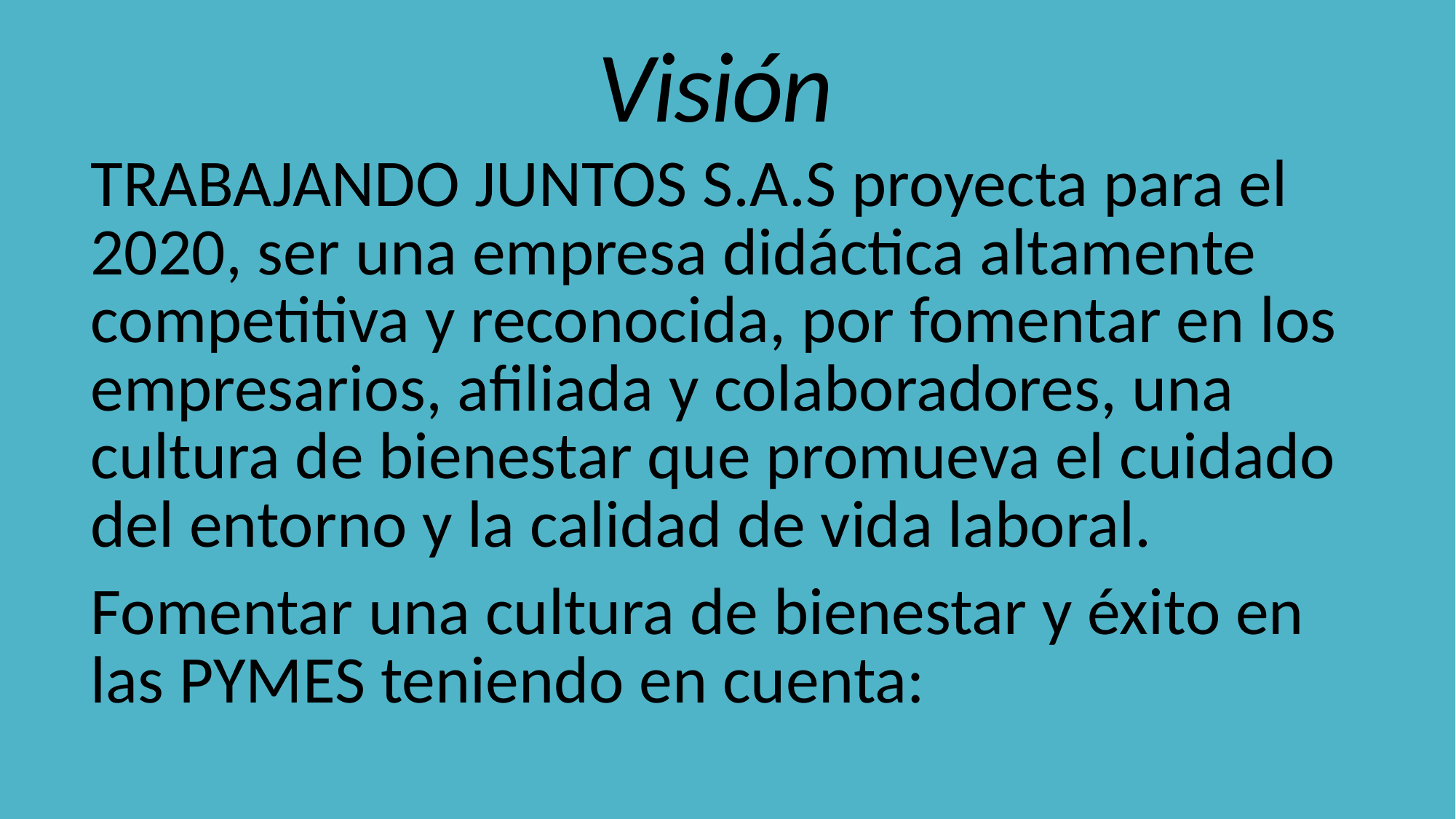

# Visión
TRABAJANDO JUNTOS S.A.S proyecta para el 2020, ser una empresa didáctica altamente competitiva y reconocida, por fomentar en los empresarios, afiliada y colaboradores, una cultura de bienestar que promueva el cuidado del entorno y la calidad de vida laboral.
Fomentar una cultura de bienestar y éxito en las PYMES teniendo en cuenta: